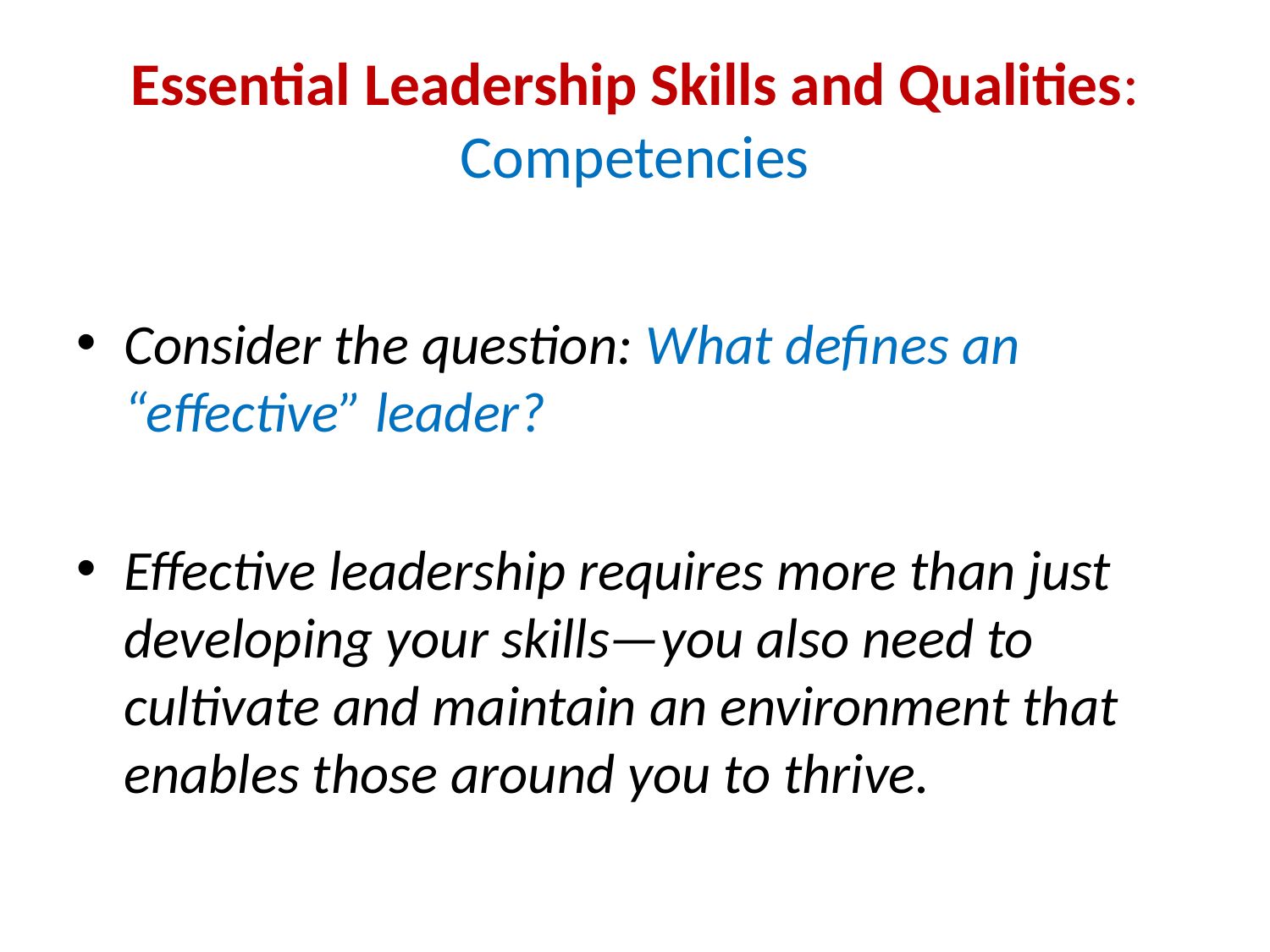

# Essential Leadership Skills and Qualities: Competencies

Consider the question: What defines an “effective” leader?

Effective leadership requires more than just developing your skills—you also need to cultivate and maintain an environment that enables those around you to thrive.